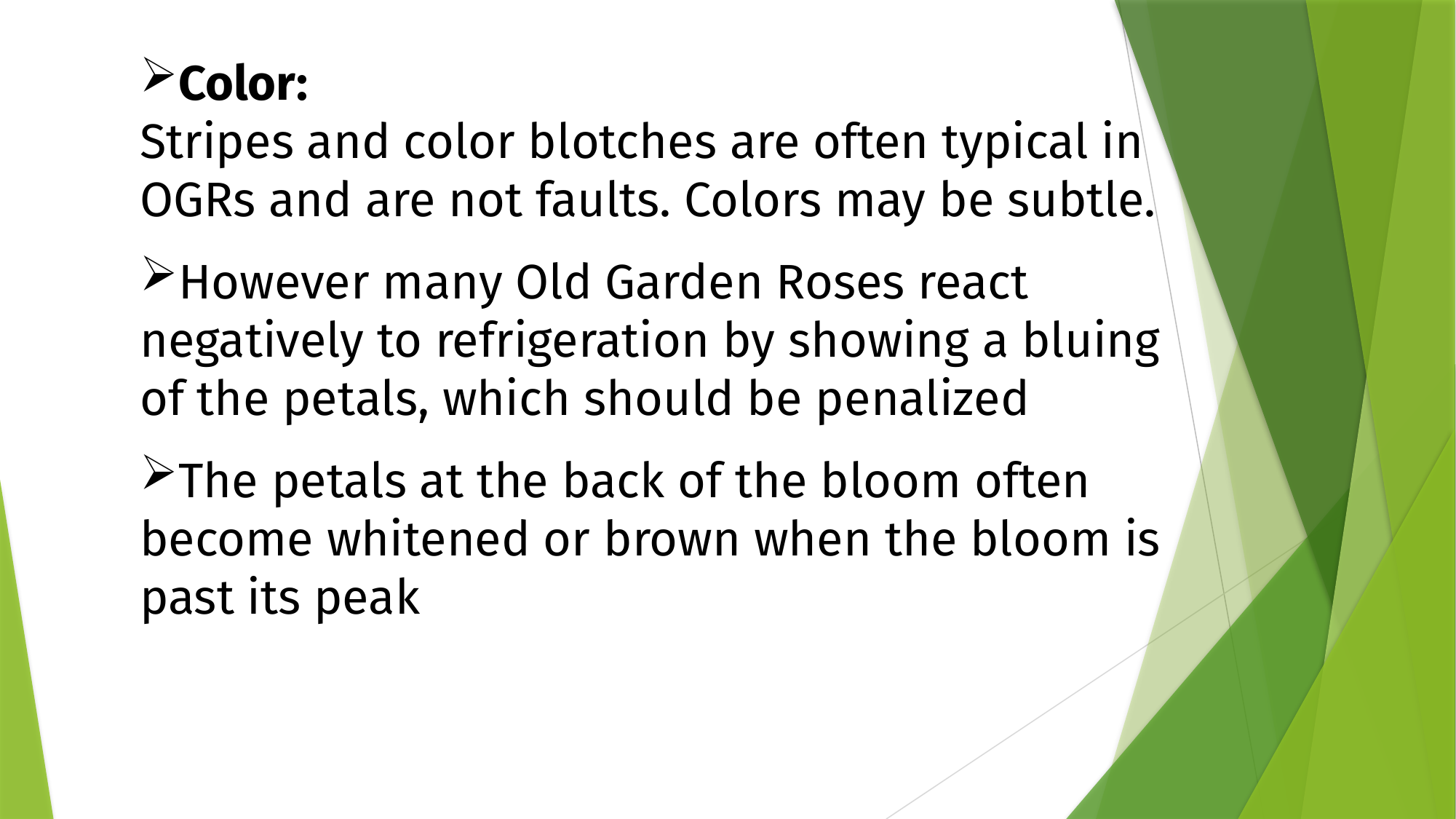

Color:
Stripes and color blotches are often typical in OGRs and are not faults. Colors may be subtle.
However many Old Garden Roses react negatively to refrigeration by showing a bluing of the petals, which should be penalized
The petals at the back of the bloom often become whitened or brown when the bloom is past its peak